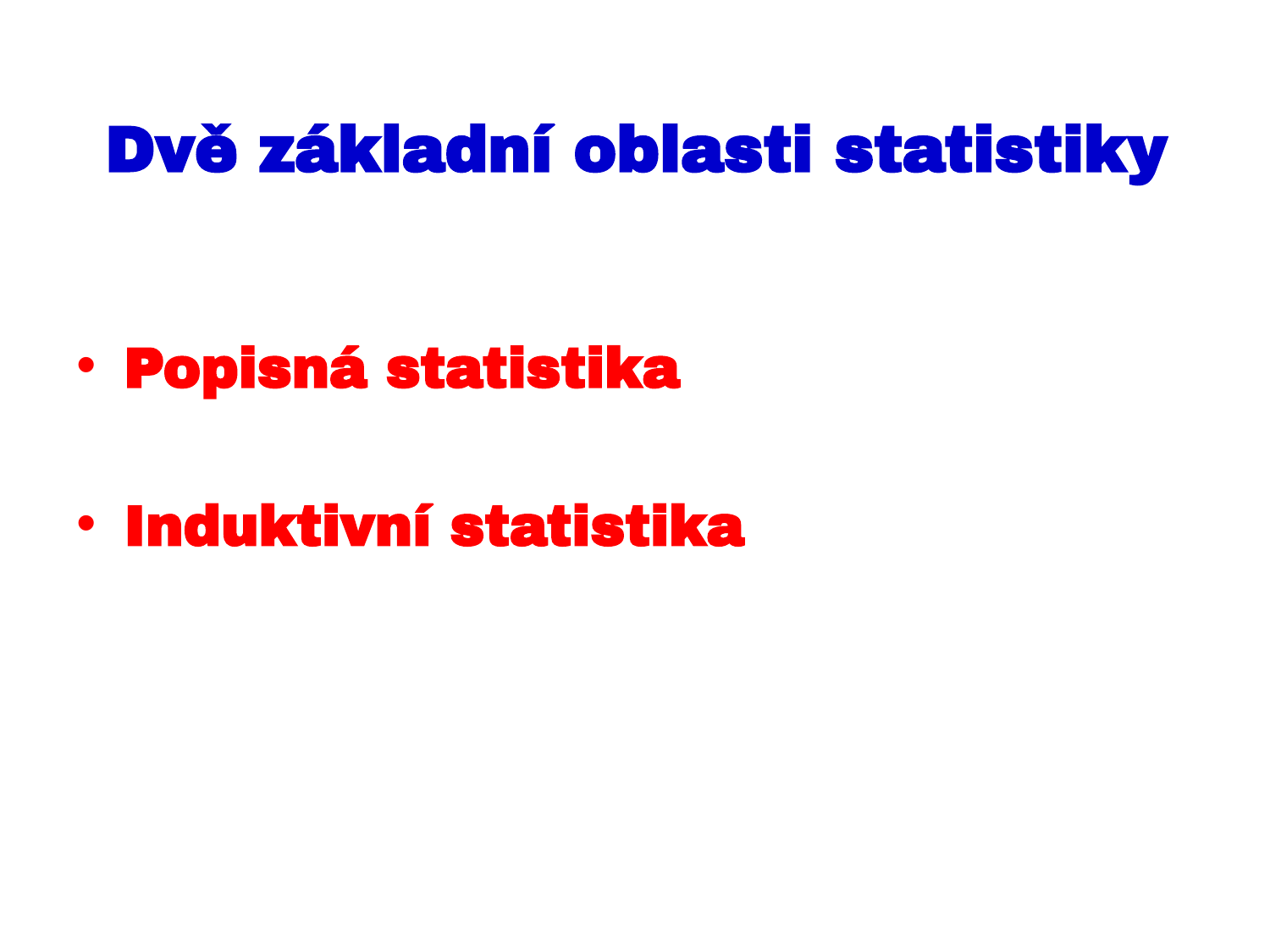

# Dvě základní oblasti statistiky

Popisná statistika

Induktivní statistika